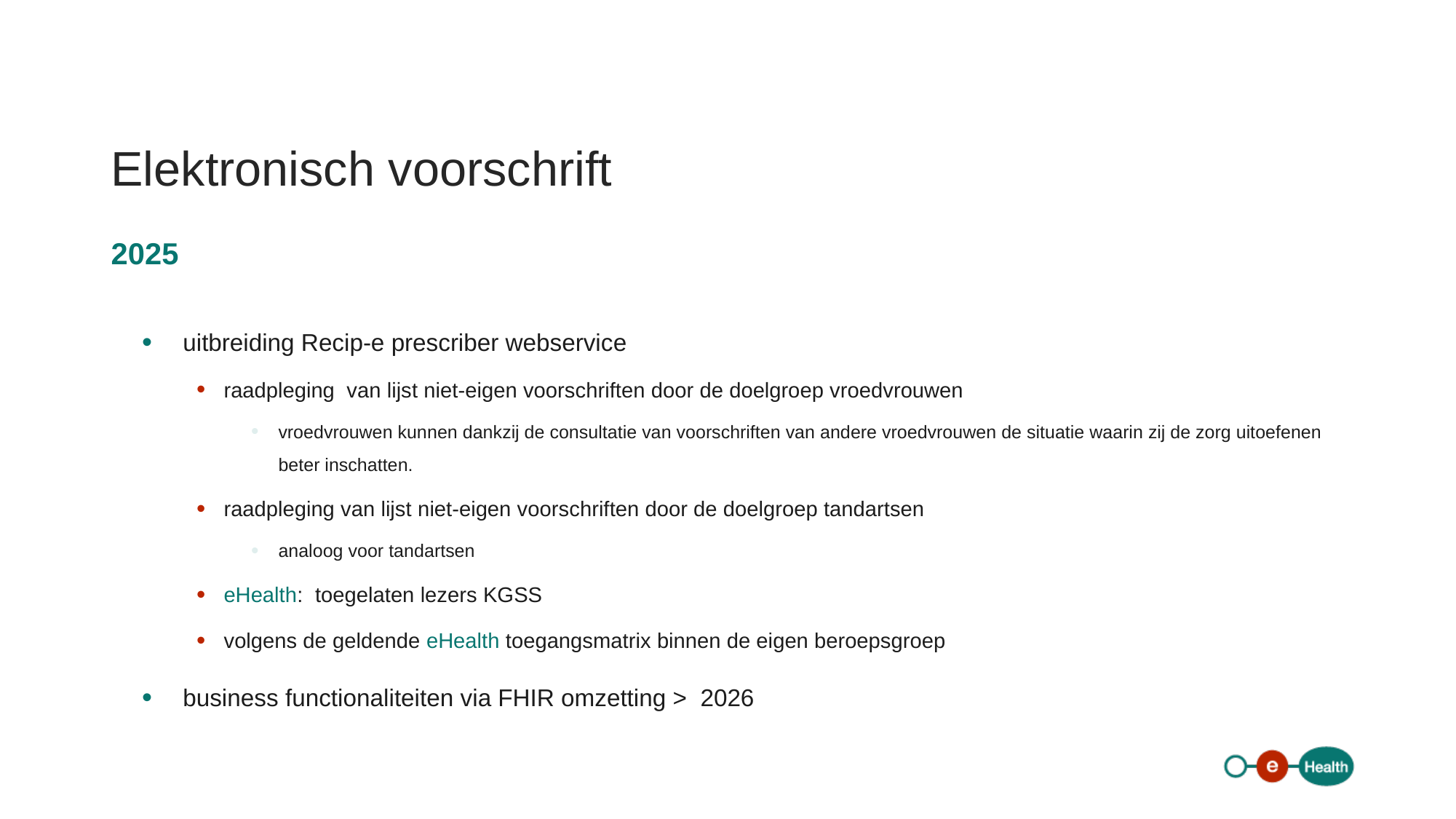

# Elektronisch voorschrift

2025
uitbreiding Recip-e prescriber webservice
raadpleging  van lijst niet-eigen voorschriften door de doelgroep vroedvrouwen
vroedvrouwen kunnen dankzij de consultatie van voorschriften van andere vroedvrouwen de situatie waarin zij de zorg uitoefenen beter inschatten.
raadpleging van lijst niet-eigen voorschriften door de doelgroep tandartsen
analoog voor tandartsen
eHealth:  toegelaten lezers KGSS
volgens de geldende eHealth toegangsmatrix binnen de eigen beroepsgroep
business functionaliteiten via FHIR omzetting >  2026